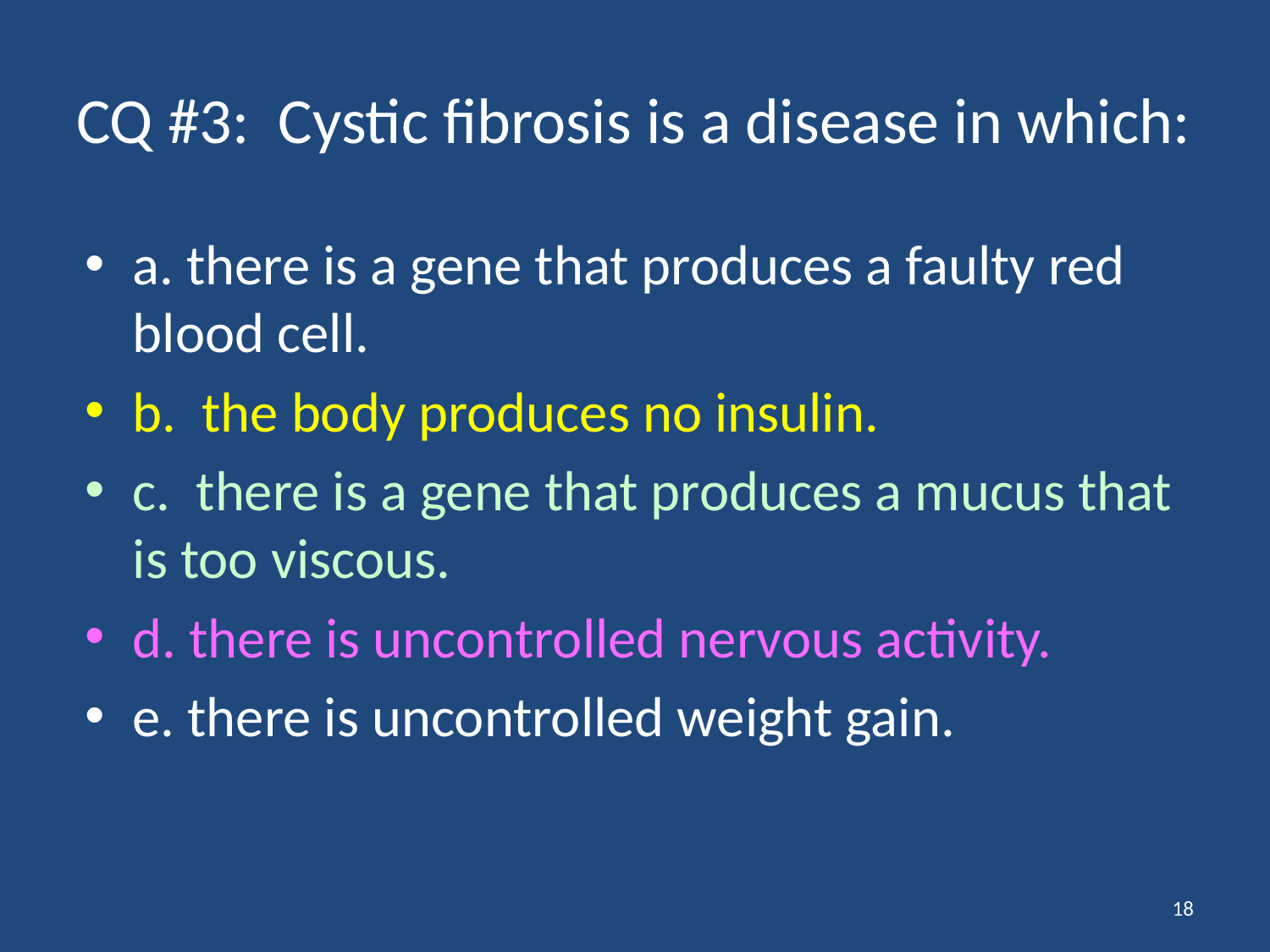

# CQ #3:  Cystic fibrosis is a disease in which:
a. there is a gene that produces a faulty red blood cell.
b.  the body produces no insulin.
c.  there is a gene that produces a mucus that is too viscous.
d. there is uncontrolled nervous activity.
e. there is uncontrolled weight gain.
18